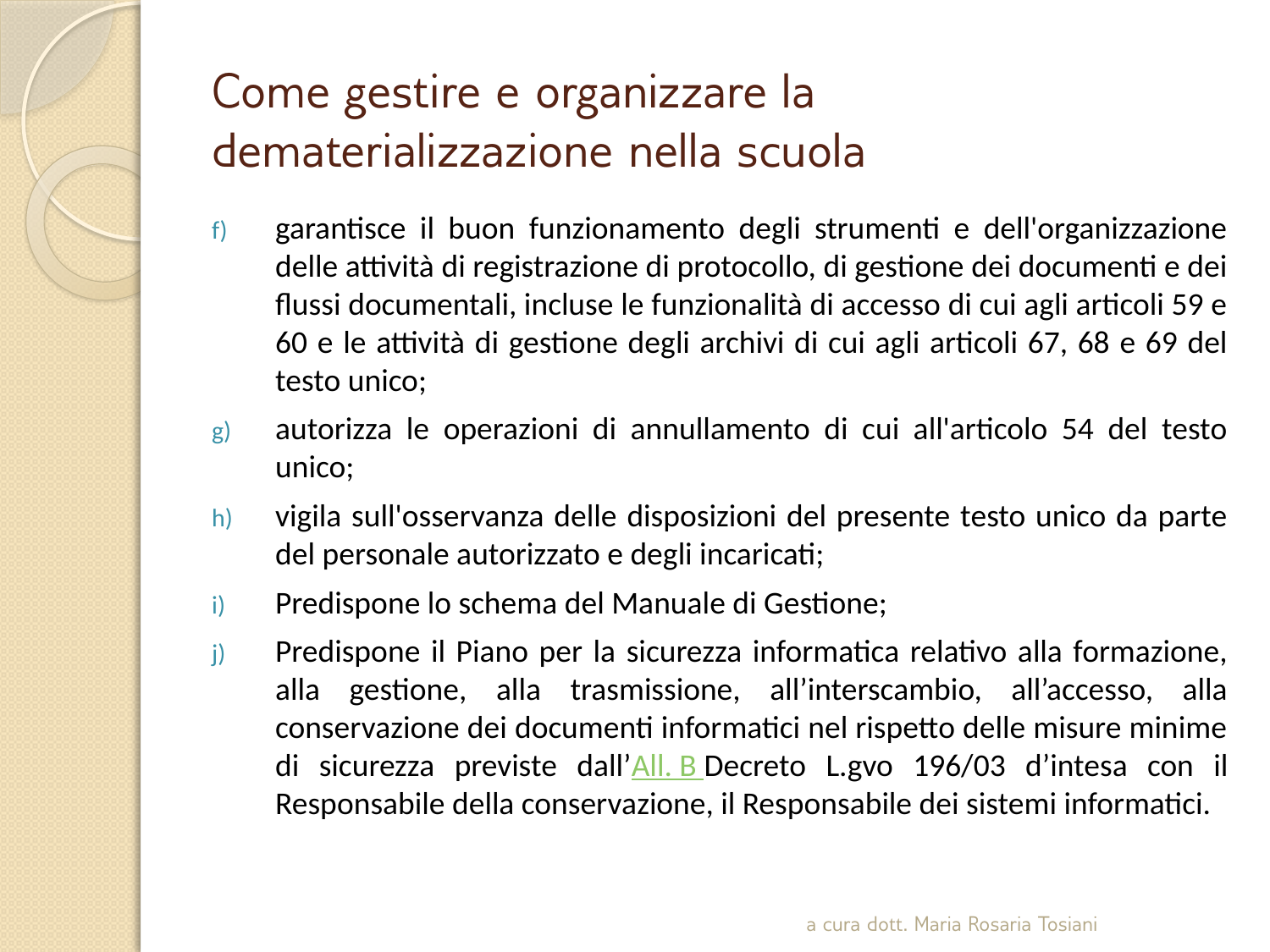

# Come gestire e organizzare la dematerializzazione nella scuola
garantisce il buon funzionamento degli strumenti e dell'organizzazione delle attività di registrazione di protocollo, di gestione dei documenti e dei flussi documentali, incluse le funzionalità di accesso di cui agli articoli 59 e 60 e le attività di gestione degli archivi di cui agli articoli 67, 68 e 69 del testo unico;
autorizza le operazioni di annullamento di cui all'articolo 54 del testo unico;
vigila sull'osservanza delle disposizioni del presente testo unico da parte del personale autorizzato e degli incaricati;
Predispone lo schema del Manuale di Gestione;
Predispone il Piano per la sicurezza informatica relativo alla formazione, alla gestione, alla trasmissione, all’interscambio, all’accesso, alla conservazione dei documenti informatici nel rispetto delle misure minime di sicurezza previste dall’All. B Decreto L.gvo 196/03 d’intesa con il Responsabile della conservazione, il Responsabile dei sistemi informatici.

a cura dott. Maria Rosaria Tosiani